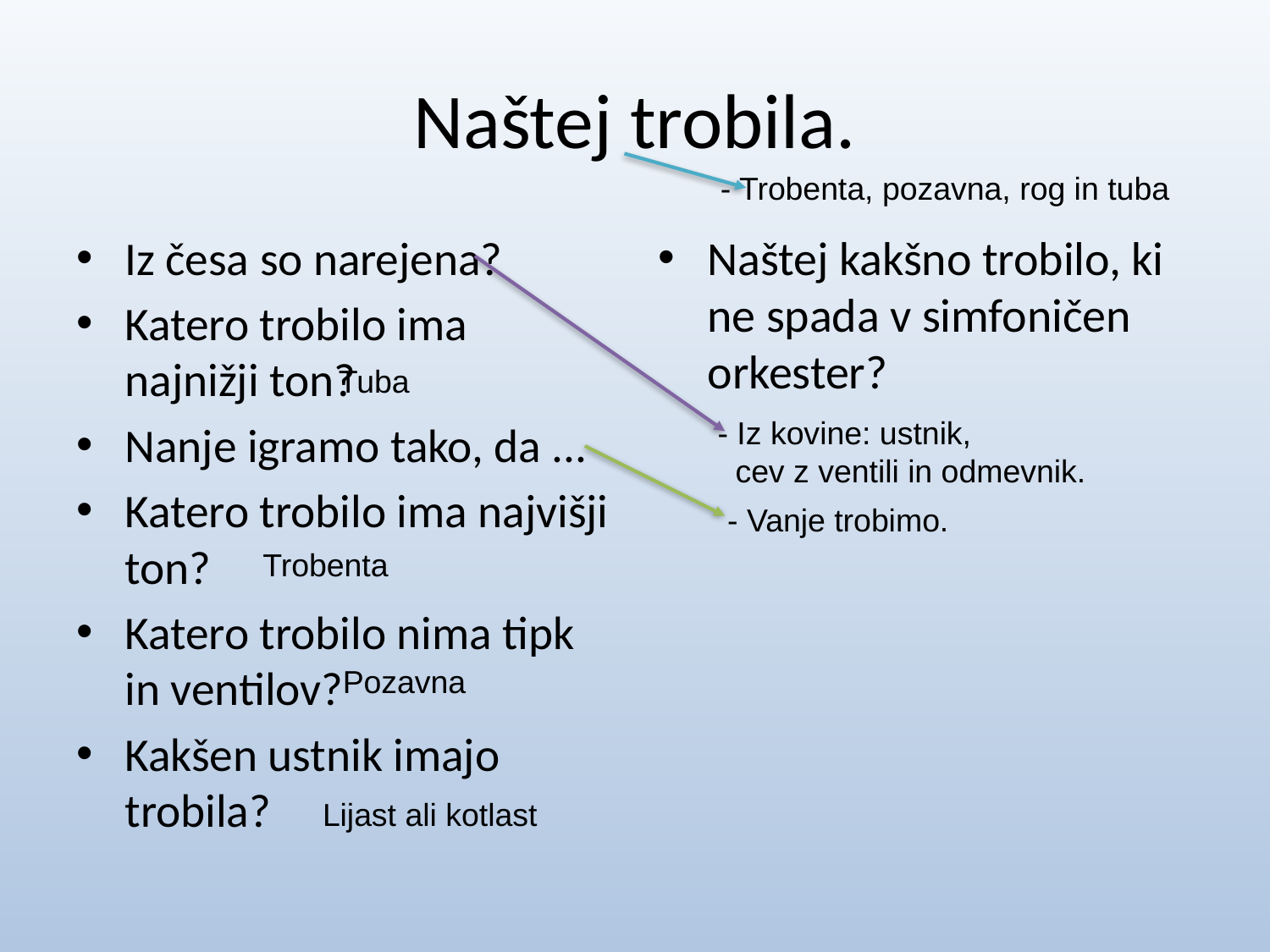

# Naštej trobila.
- Trobenta, pozavna, rog in tuba
Iz česa so narejena?
Katero trobilo ima najnižji ton?
Nanje igramo tako, da ...
Katero trobilo ima najvišji ton?
Katero trobilo nima tipk in ventilov?
Kakšen ustnik imajo trobila?

Naštej kakšno trobilo, ki ne spada v simfoničen orkester?

Tuba
- Iz kovine: ustnik,
  cev z ventili in odmevnik.
- Vanje trobimo.
Trobenta
Pozavna
Lijast ali kotlast